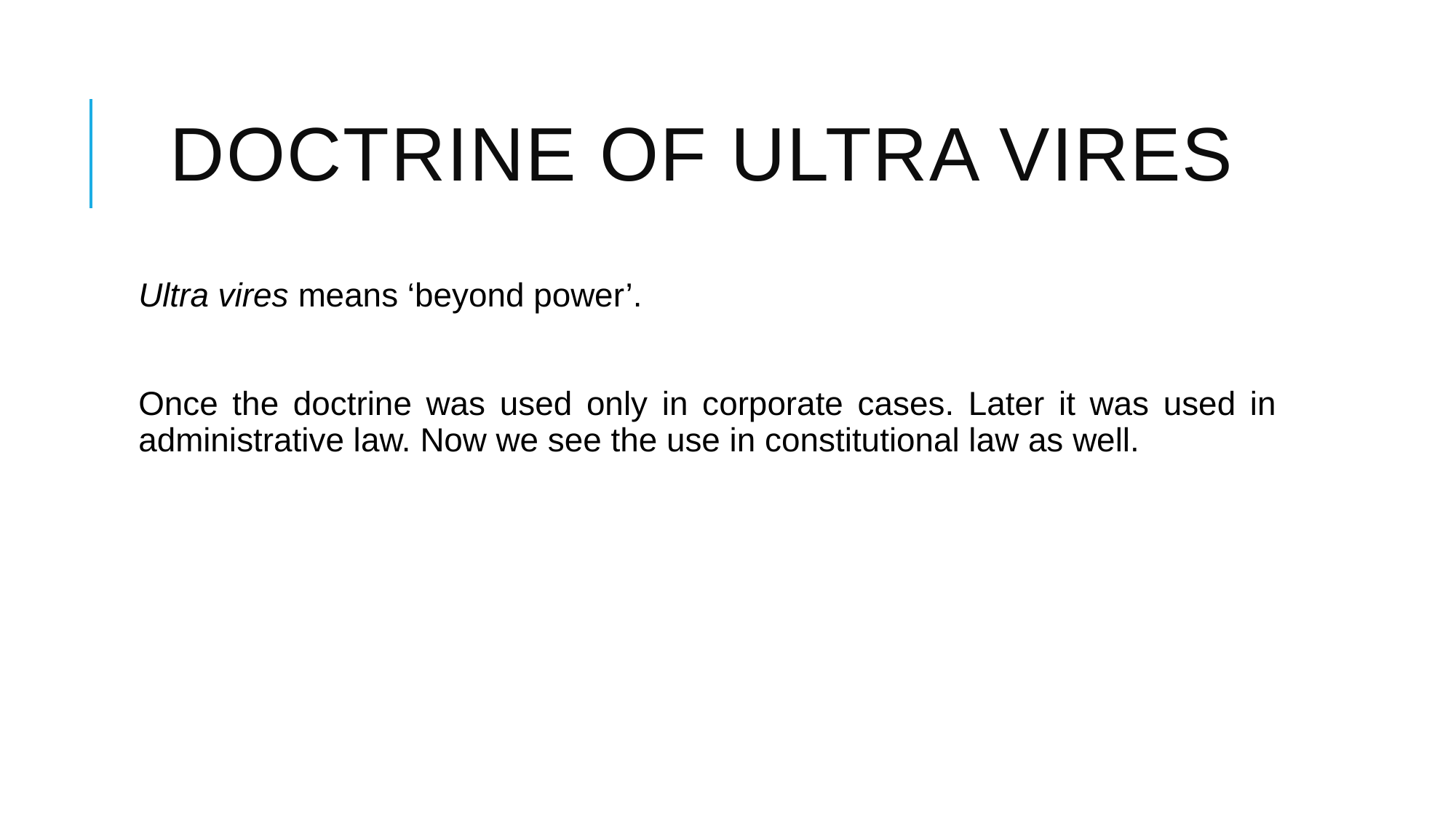

# Doctrine of Ultra vires
Ultra vires means ‘beyond power’.

Once the doctrine was used only in corporate cases. Later it was used in administrative law. Now we see the use in constitutional law as well.